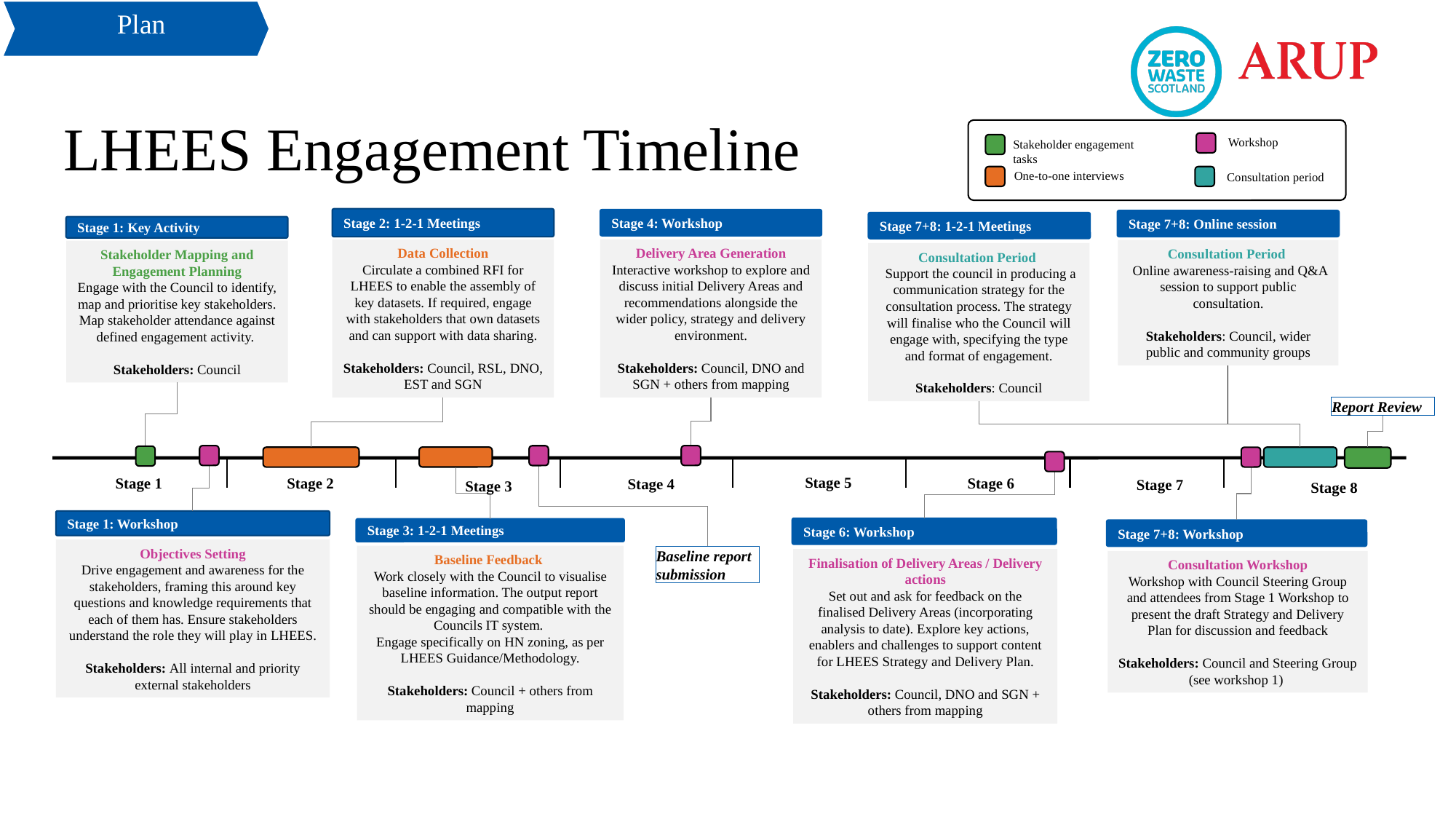

Plan
# LHEES Engagement Timeline

Workshop
Stakeholder engagement tasks

One-to-one interviews
Consultation period
Stage 2: 1-2-1 Meetings
Data Collection
Circulate a combined RFI for LHEES to enable the assembly of key datasets. If required, engage with stakeholders that own datasets and can support with data sharing.

Stakeholders: Council, RSL, DNO, EST and SGN
Stage 4: Workshop
Delivery Area Generation
Interactive workshop to explore and discuss initial Delivery Areas and recommendations alongside the wider policy, strategy and delivery environment.

Stakeholders: Council, DNO and SGN + others from mapping
Stage 7+8: Online session
Consultation Period
 Online awareness-raising and Q&A session to support public consultation.

Stakeholders: Council, wider public and community groups
Stage 7+8: 1-2-1 Meetings
Consultation Period
 Support the council in producing a communication strategy for the consultation process. The strategy will finalise who the Council will engage with, specifying the type and format of engagement.

Stakeholders: Council
Stage 1: Key Activity
Stakeholder Mapping and Engagement Planning
Engage with the Council to identify, map and prioritise key stakeholders.
Map stakeholder attendance against defined engagement activity.

Stakeholders: Council
Report Review

Stage 5
Stage 6
Stage 2
Stage 1
Stage 4
Stage 7
Stage 3
Stage 8
Stage 1: Workshop
Objectives Setting
Drive engagement and awareness for the stakeholders, framing this around key questions and knowledge requirements that each of them has. Ensure stakeholders understand the role they will play in LHEES.

Stakeholders: All internal and priority external stakeholders
Stage 6: Workshop
Finalisation of Delivery Areas / Delivery actions
Set out and ask for feedback on the finalised Delivery Areas (incorporating analysis to date). Explore key actions, enablers and challenges to support content for LHEES Strategy and Delivery Plan.

Stakeholders: Council, DNO and SGN + others from mapping
Stage 3: 1-2-1 Meetings
Baseline Feedback
Work closely with the Council to visualise baseline information. The output report should be engaging and compatible with the Councils IT system.
Engage specifically on HN zoning, as per LHEES Guidance/Methodology.

Stakeholders: Council + others from mapping
Stage 7+8: Workshop
Consultation Workshop
Workshop with Council Steering Group and attendees from Stage 1 Workshop to present the draft Strategy and Delivery Plan for discussion and feedback

Stakeholders: Council and Steering Group (see workshop 1)
Baseline report submission